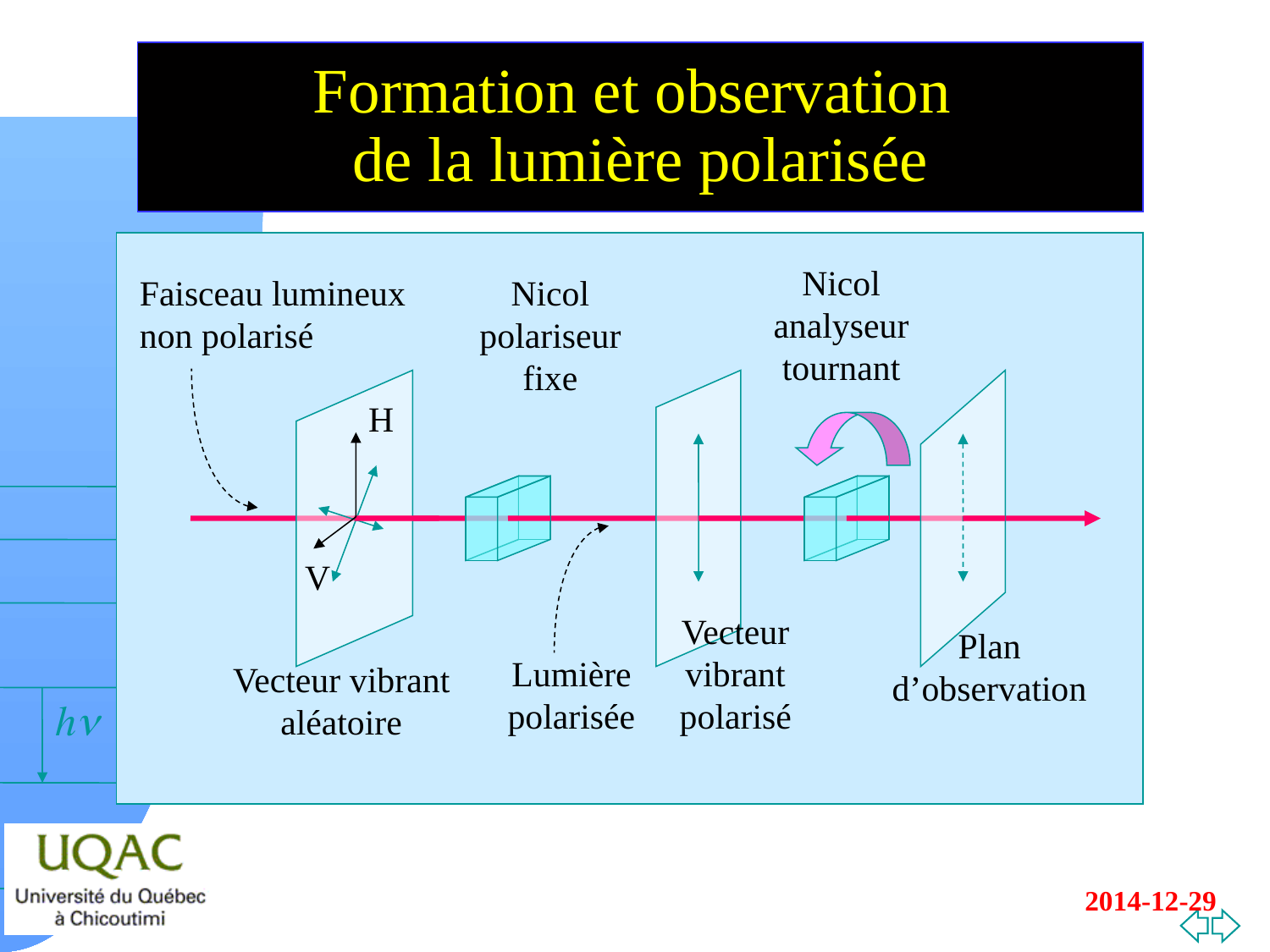

# Formation et observation de la lumière polarisée

Nicol analyseur
tournant
Faisceau lumineux non polarisé

Nicol polariseur
fixe

H

V

Lumière polarisée
Vecteur vibrant polarisé
Plan d’observation
Vecteur vibrant aléatoire